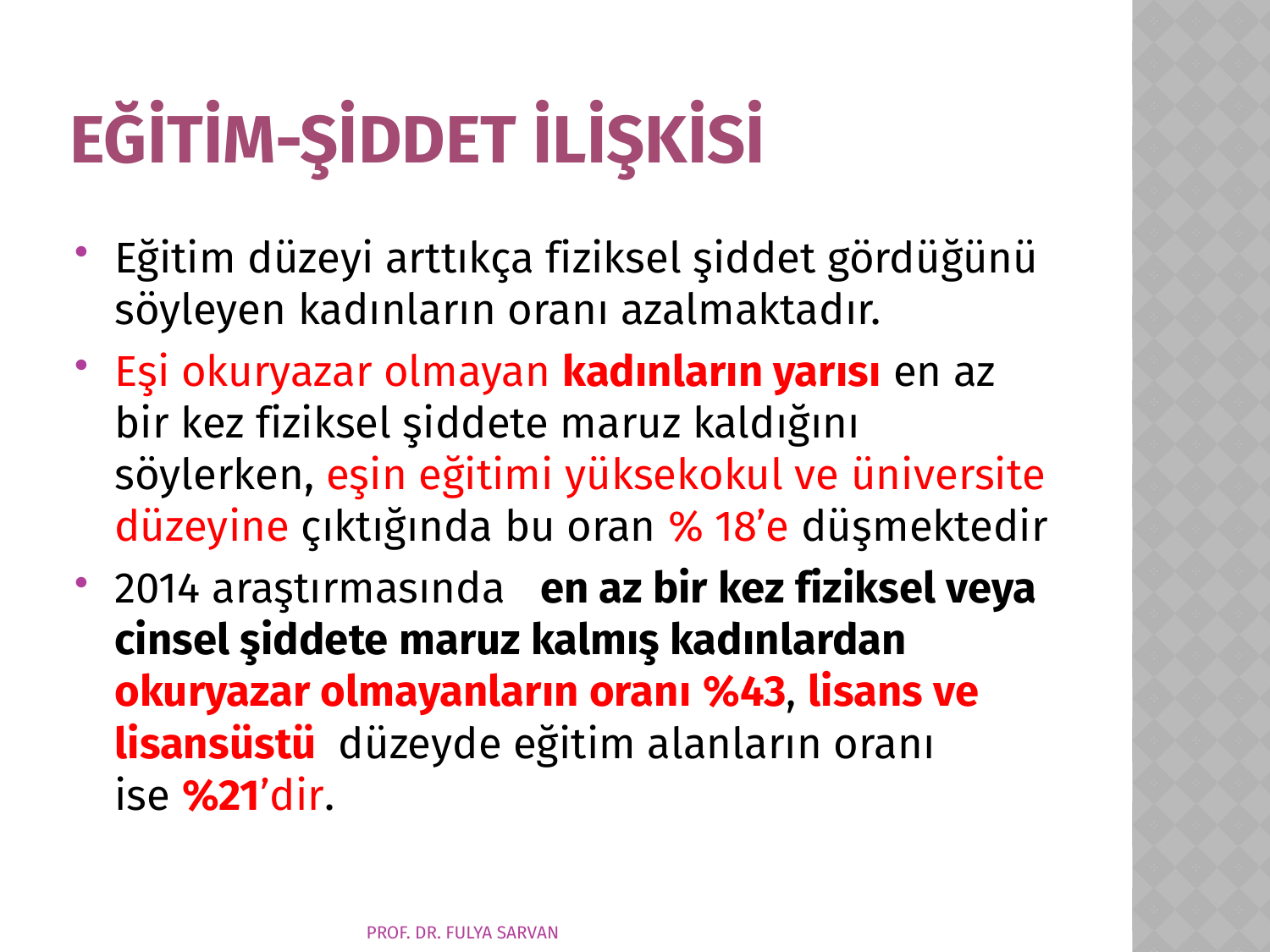

# Eğİtİm-şİddet İlİşkİsİ
Eğitim düzeyi arttıkça fiziksel şiddet gördüğünü söyleyen kadınların oranı azalmaktadır.
Eşi okuryazar olmayan kadınların yarısı en az bir kez fiziksel şiddete maruz kaldığını söylerken, eşin eğitimi yüksekokul ve üniversite düzeyine çıktığında bu oran % 18’e düşmektedir
2014 araştırmasında   en az bir kez fiziksel veya cinsel şiddete maruz kalmış kadınlardan okuryazar olmayanların oranı %43, lisans ve lisansüstü  düzeyde eğitim alanların oranı ise %21’dir.

PROF. DR. FULYA SARVAN